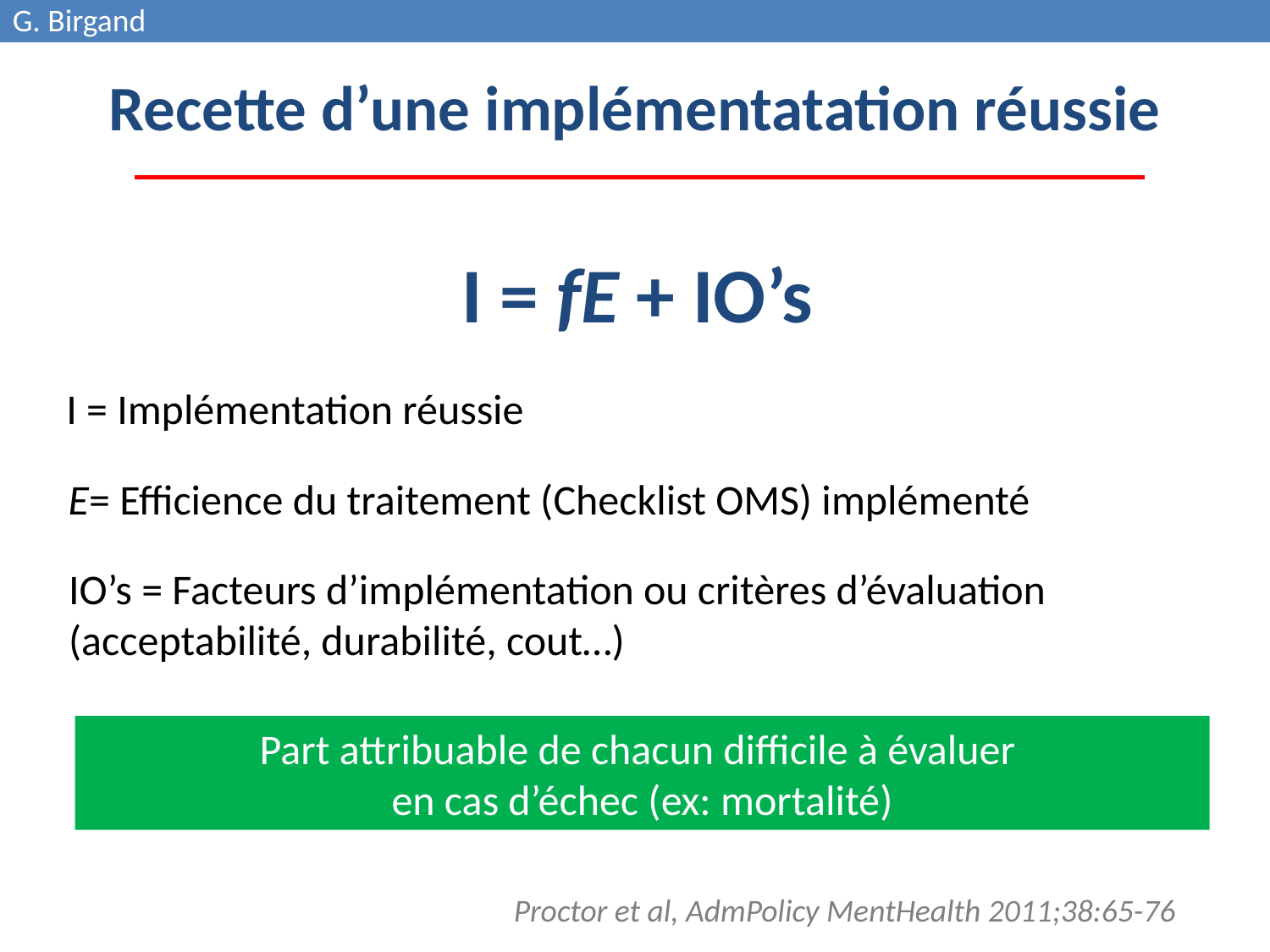

G. Birgand
# Recette d’une implémentatation réussie
I = fE + IO’s
I = Implémentation réussie
E= Efficience du traitement (Checklist OMS) implémenté
IO’s = Facteurs d’implémentation ou critères d’évaluation
(acceptabilité, durabilité, cout…)
Part attribuable de chacun difficile à évaluer
en cas d’échec (ex: mortalité)
Proctor et al, AdmPolicy MentHealth 2011;38:65-76